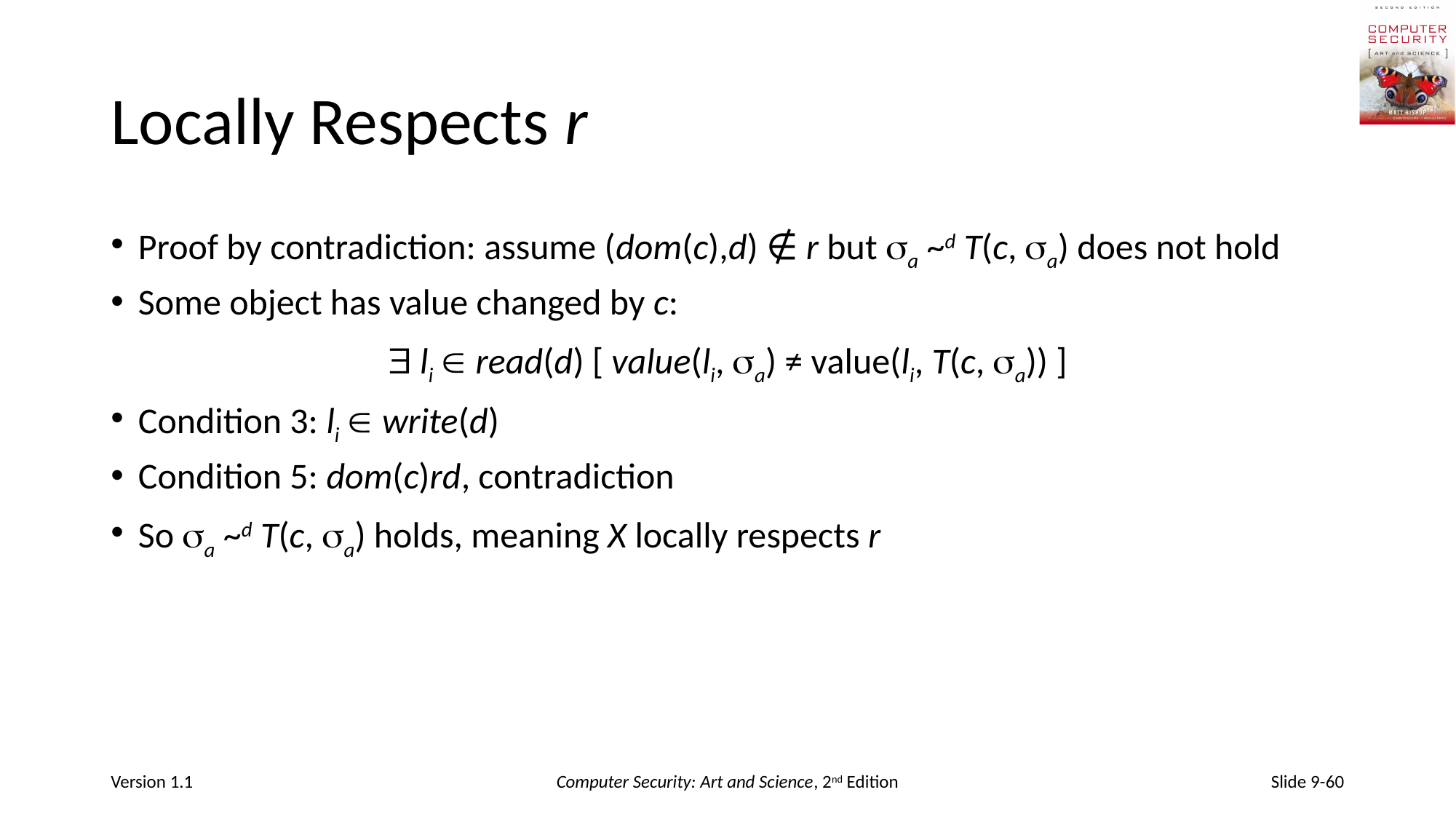

# Locally Respects r
Proof by contradiction: assume (dom(c),d) ∉ r but σa ~d T(c, σa) does not hold
Some object has value changed by c:
∃ li ∈ read(d) [ value(li, σa) ≠ value(li, T(c, σa)) ]
Condition 3: li ∈ write(d)
Condition 5: dom(c)rd, contradiction
So σa ~d T(c, σa) holds, meaning X locally respects r
Version 1.1
Computer Security: Art and Science, 2nd Edition
Slide 9-60